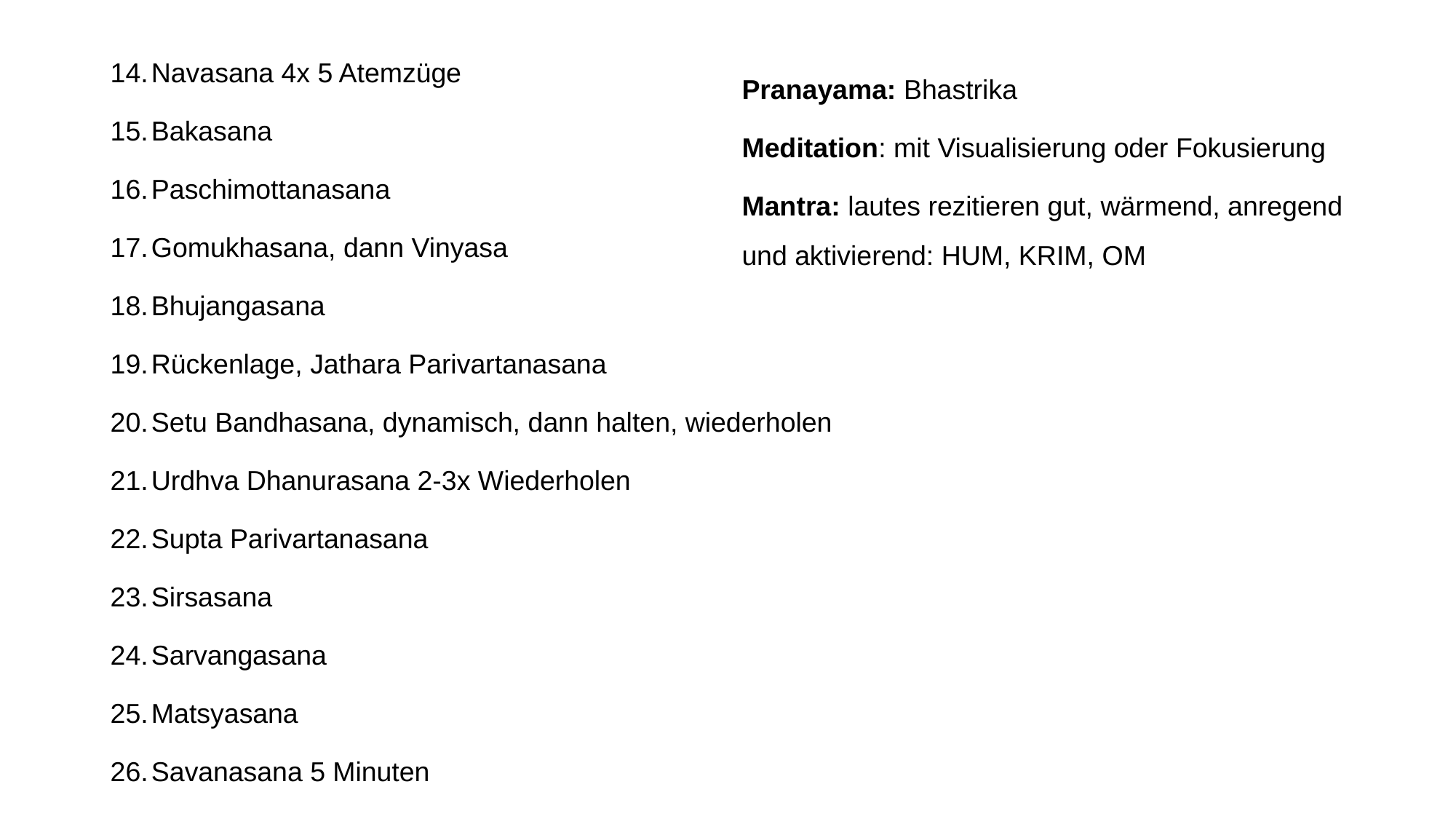

Navasana 4x 5 Atemzüge
Bakasana
Paschimottanasana
Gomukhasana, dann Vinyasa
Bhujangasana
Rückenlage, Jathara Parivartanasana
Setu Bandhasana, dynamisch, dann halten, wiederholen
Urdhva Dhanurasana 2-3x Wiederholen
Supta Parivartanasana
Sirsasana
Sarvangasana
Matsyasana
Savanasana 5 Minuten

Pranayama: Bhastrika
Meditation: mit Visualisierung oder Fokusierung
Mantra: lautes rezitieren gut, wärmend, anregend
und aktivierend: HUM, KRIM, OM